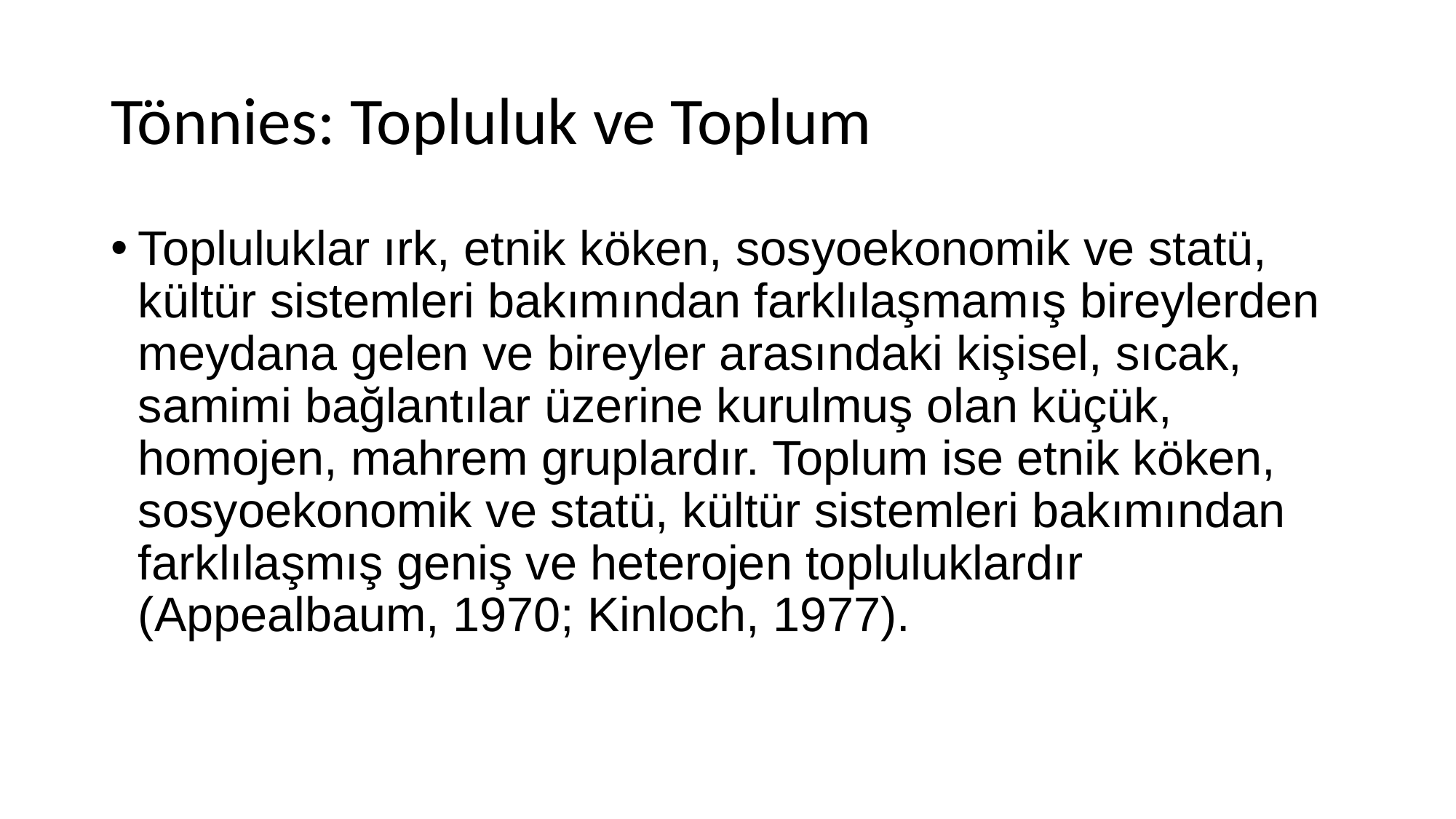

# Tönnies: Topluluk ve Toplum
Topluluklar ırk, etnik köken, sosyoekonomik ve statü, kültür sistemleri bakımından farklılaşmamış bireylerden meydana gelen ve bireyler arasındaki kişisel, sıcak, samimi bağlantılar üzerine kurulmuş olan küçük, homojen, mahrem gruplardır. Toplum ise etnik köken, sosyoekonomik ve statü, kültür sistemleri bakımından farklılaşmış geniş ve heterojen topluluklardır (Appealbaum, 1970; Kinloch, 1977).